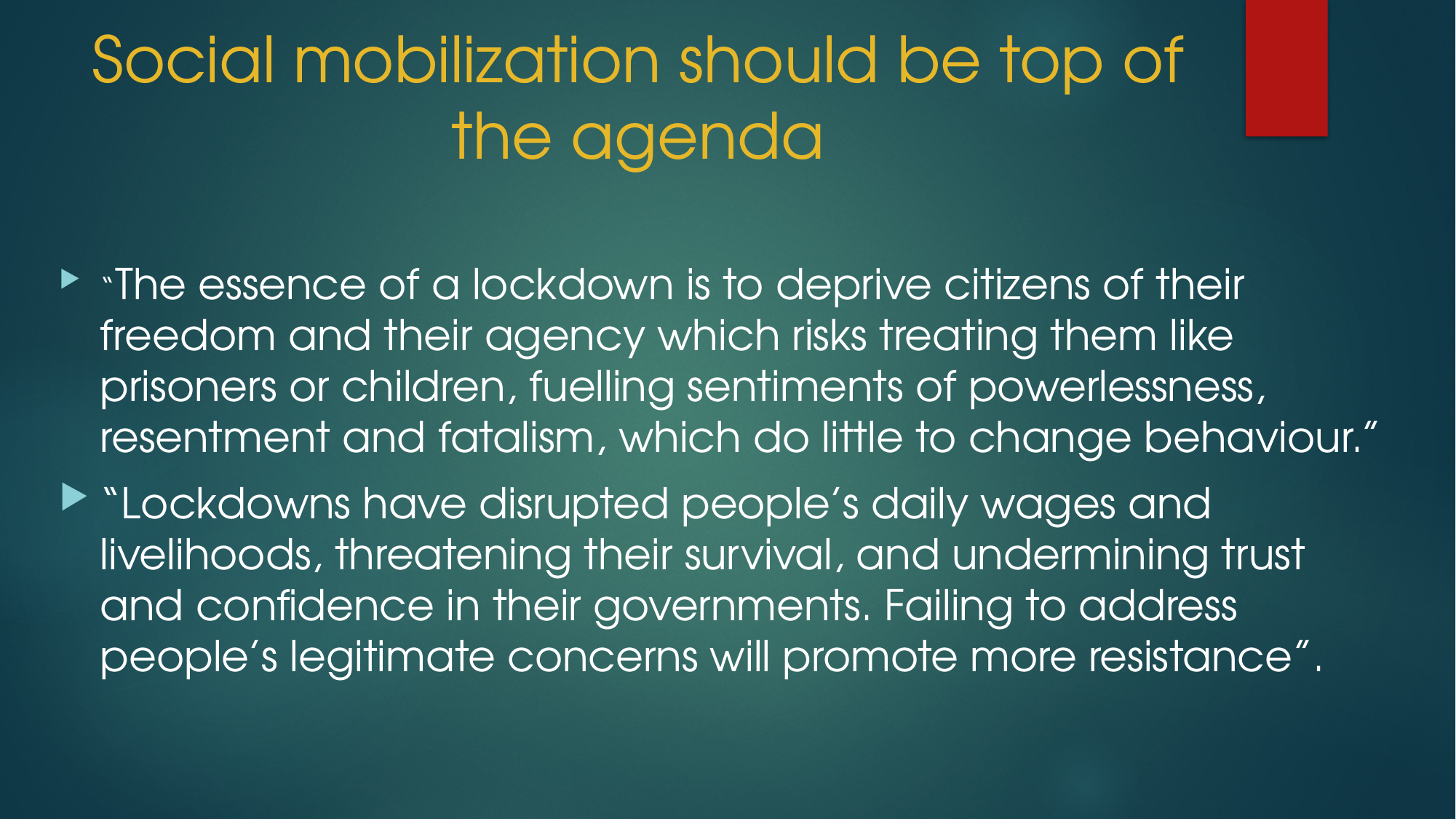

# Social mobilization should be top of the agenda
“The essence of a lockdown is to deprive citizens of their freedom and their agency which risks treating them like prisoners or children, fuelling sentiments of powerlessness, resentment and fatalism, which do little to change behaviour.”
“Lockdowns have disrupted people’s daily wages and livelihoods, threatening their survival, and undermining trust and confidence in their governments. Failing to address people’s legitimate concerns will promote more resistance”.